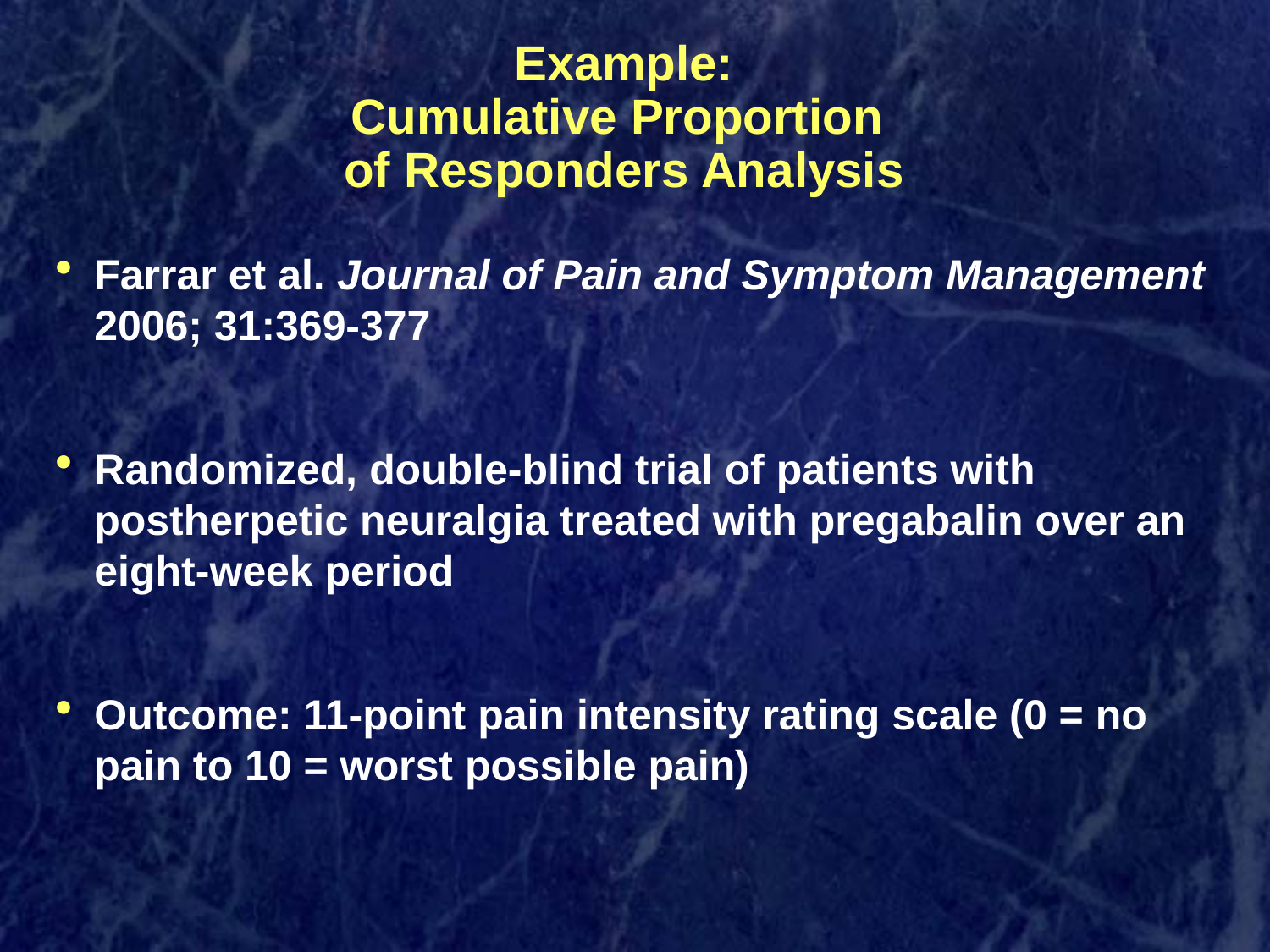

# Example: Cumulative Proportion of Responders Analysis
Farrar et al. Journal of Pain and Symptom Management 2006; 31:369-377

Randomized, double-blind trial of patients with postherpetic neuralgia treated with pregabalin over an eight-week period

Outcome: 11-point pain intensity rating scale (0 = no pain to 10 = worst possible pain)